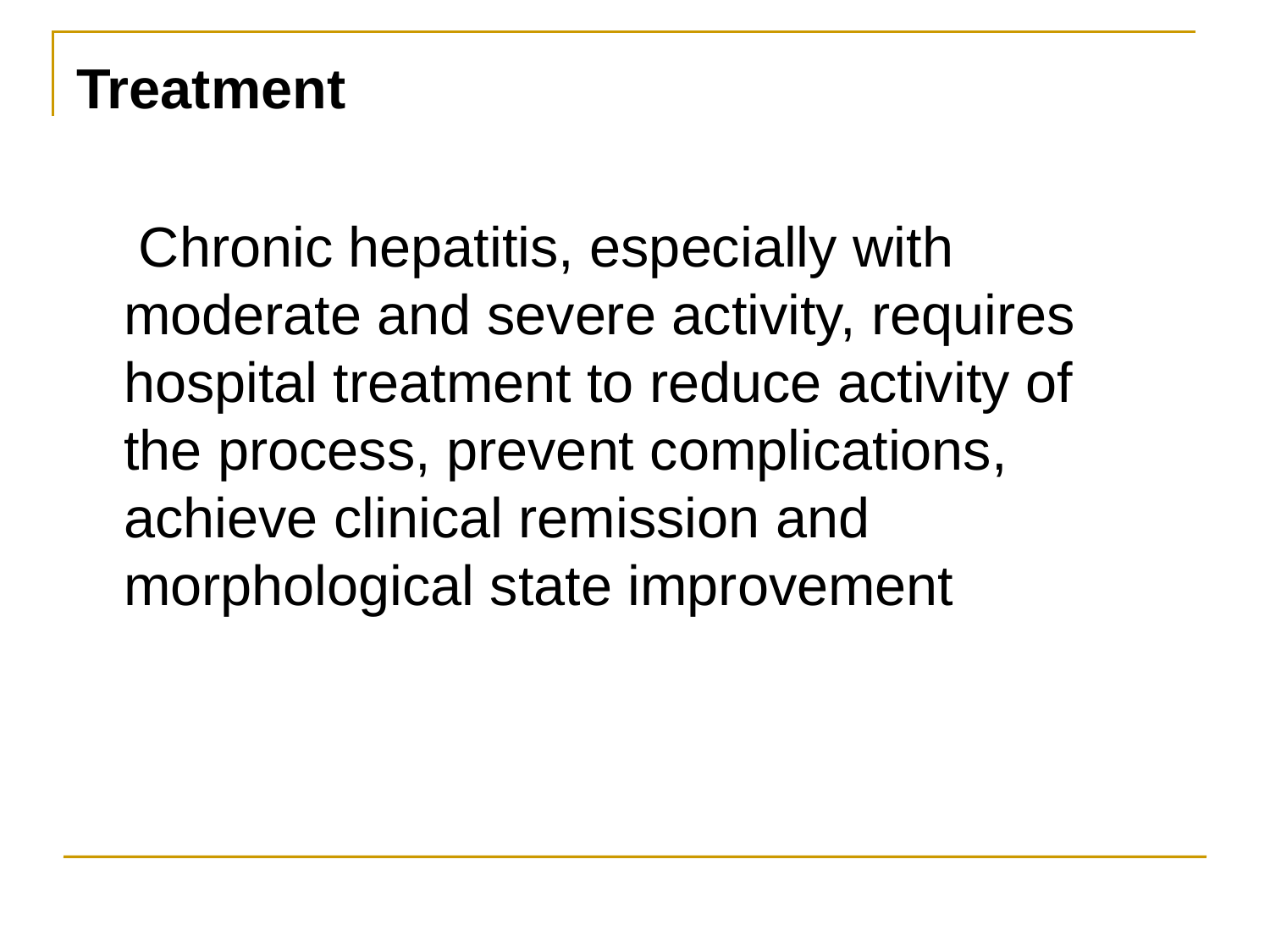

Treatment

    Chronic hepatitis, especially with moderate and severe activity, requires hospital treatment to reduce activity of the process, prevent complications, achieve clinical remission and morphological state improvement